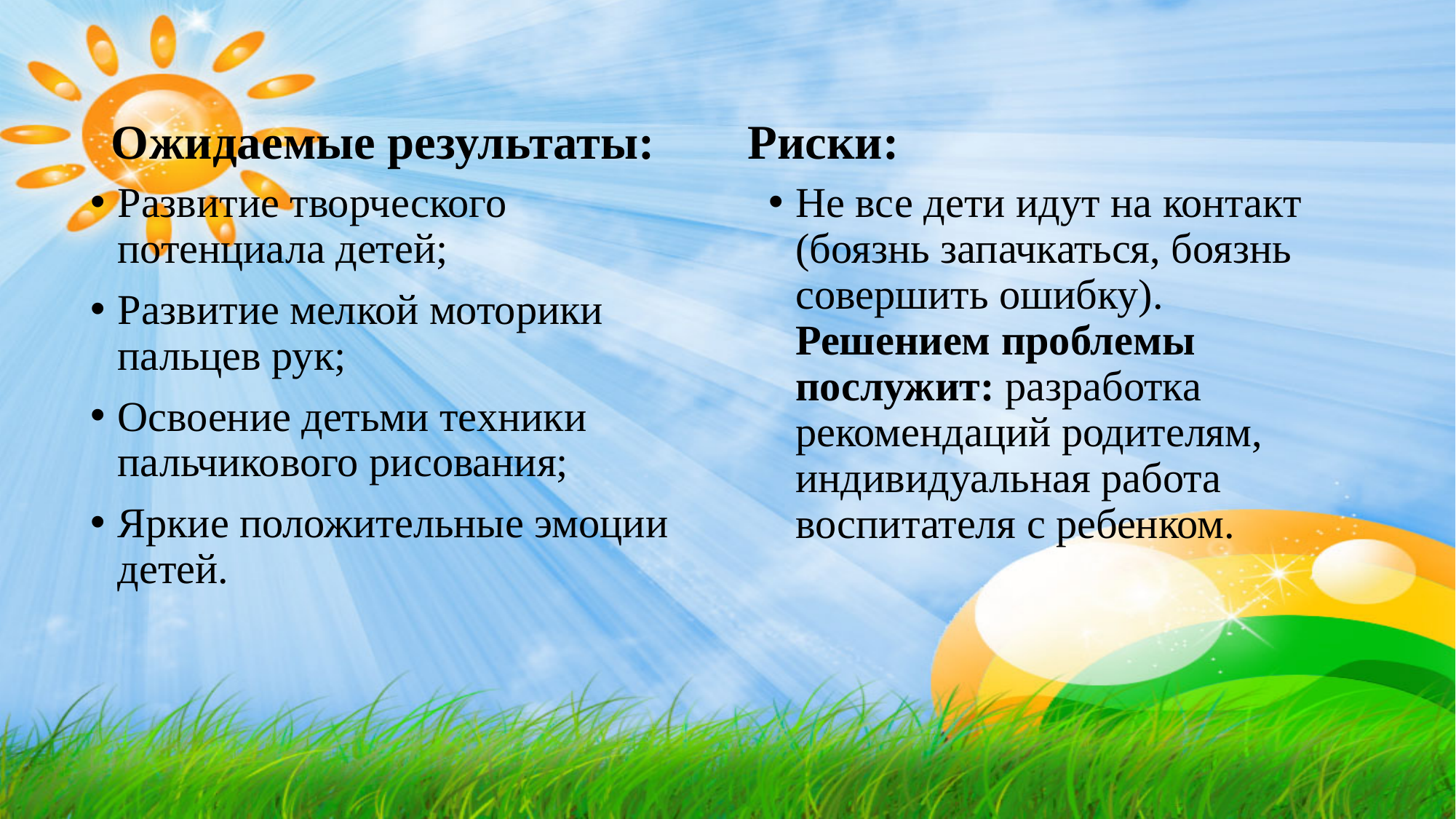

Ожидаемые результаты:
Риски:
Развитие творческого потенциала детей;
Развитие мелкой моторики пальцев рук;
Освоение детьми техники пальчикового рисования;
Яркие положительные эмоции детей.

Не все дети идут на контакт (боязнь запачкаться, боязнь совершить ошибку).  Решением проблемы послужит: разработка рекомендаций родителям,  индивидуальная работа воспитателя с ребенком.